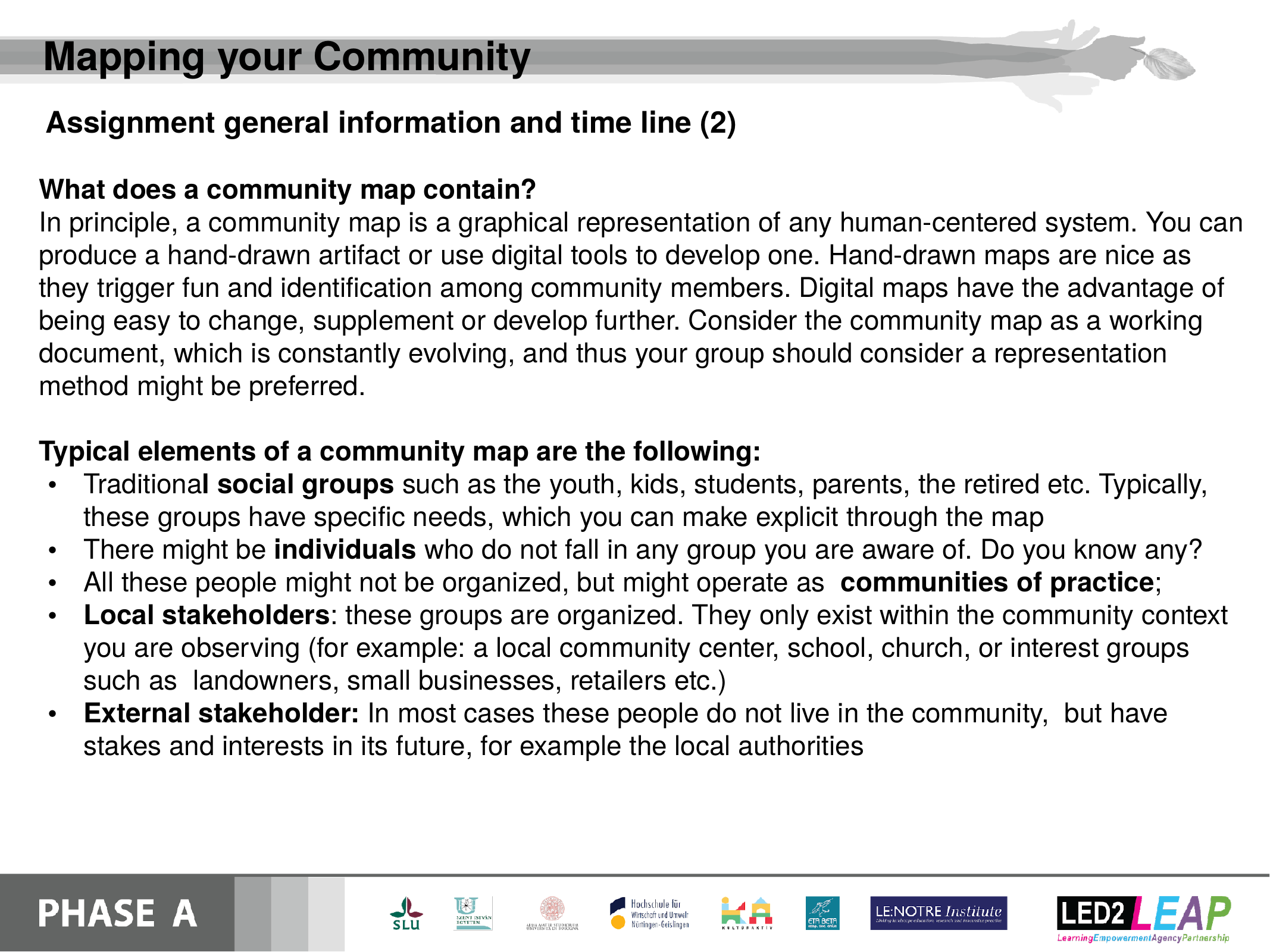

Mapping your Community
Assignment general information and time line (2)
What does a community map contain?
In principle, a community map is a graphical representation of any human-centered system. You can produce a hand-drawn artifact or use digital tools to develop one. Hand-drawn maps are nice as they trigger fun and identification among community members. Digital maps have the advantage of being easy to change, supplement or develop further. Consider the community map as a working document, which is constantly evolving, and thus your group should consider a representation method might be preferred.

Typical elements of a community map are the following:
Traditional social groups such as the youth, kids, students, parents, the retired etc. Typically, these groups have specific needs, which you can make explicit through the map
There might be individuals who do not fall in any group you are aware of. Do you know any?
All these people might not be organized, but might operate as  communities of practice;
Local stakeholders: these groups are organized. They only exist within the community context you are observing (for example: a local community center, school, church, or interest groups such as  landowners, small businesses, retailers etc.)
External stakeholder: In most cases these people do not live in the community,  but have stakes and interests in its future, for example the local authorities